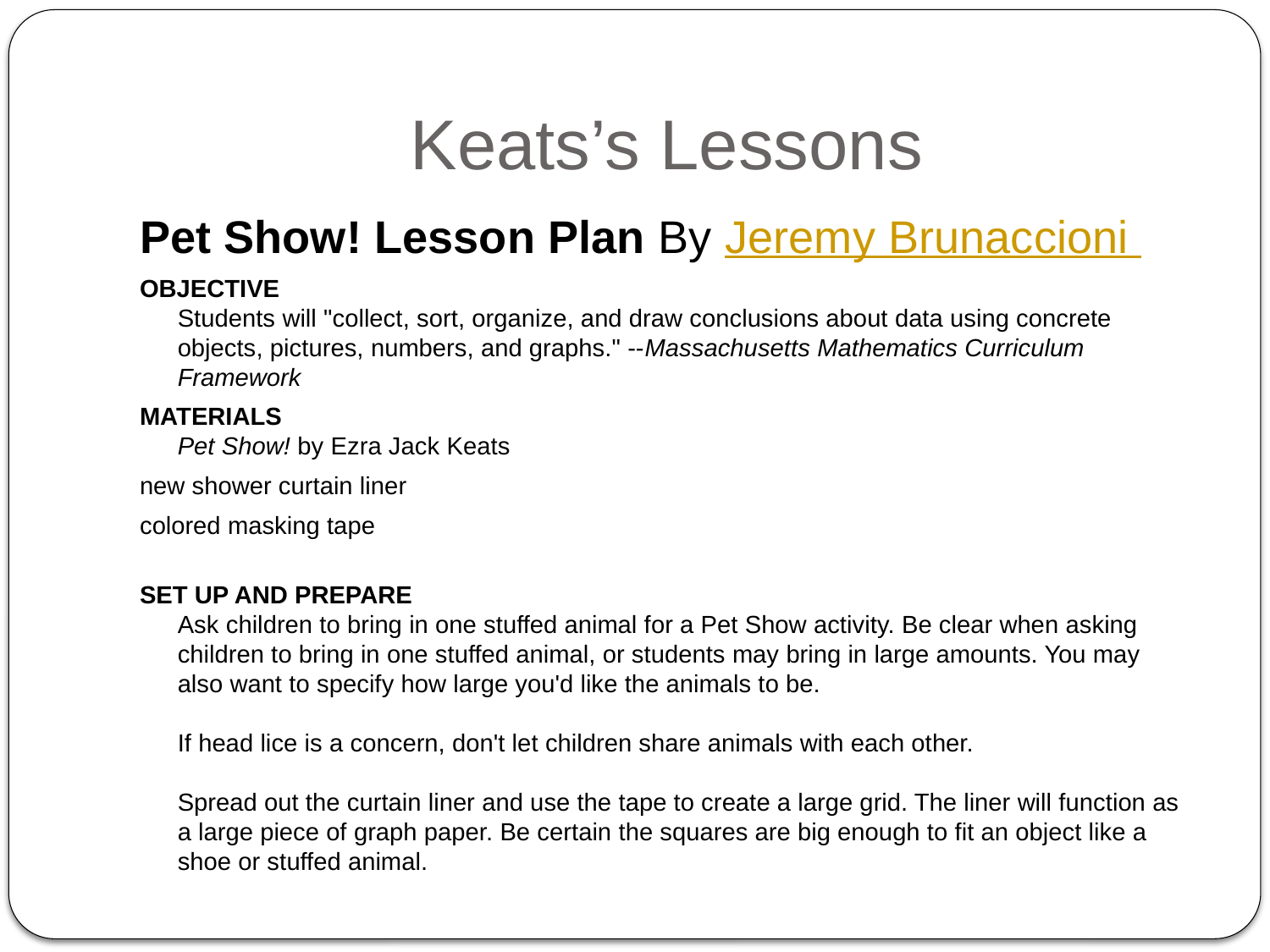

# Keats’s Lessons
Pet Show! Lesson Plan By Jeremy Brunaccioni
OBJECTIVE
Students will "collect, sort, organize, and draw conclusions about data using concrete objects, pictures, numbers, and graphs." --Massachusetts Mathematics Curriculum Framework
MATERIALS
Pet Show! by Ezra Jack Keats
new shower curtain liner
colored masking tape
SET UP AND PREPARE
Ask children to bring in one stuffed animal for a Pet Show activity. Be clear when asking children to bring in one stuffed animal, or students may bring in large amounts. You may also want to specify how large you'd like the animals to be.
If head lice is a concern, don't let children share animals with each other.
Spread out the curtain liner and use the tape to create a large grid. The liner will function as a large piece of graph paper. Be certain the squares are big enough to fit an object like a shoe or stuffed animal.